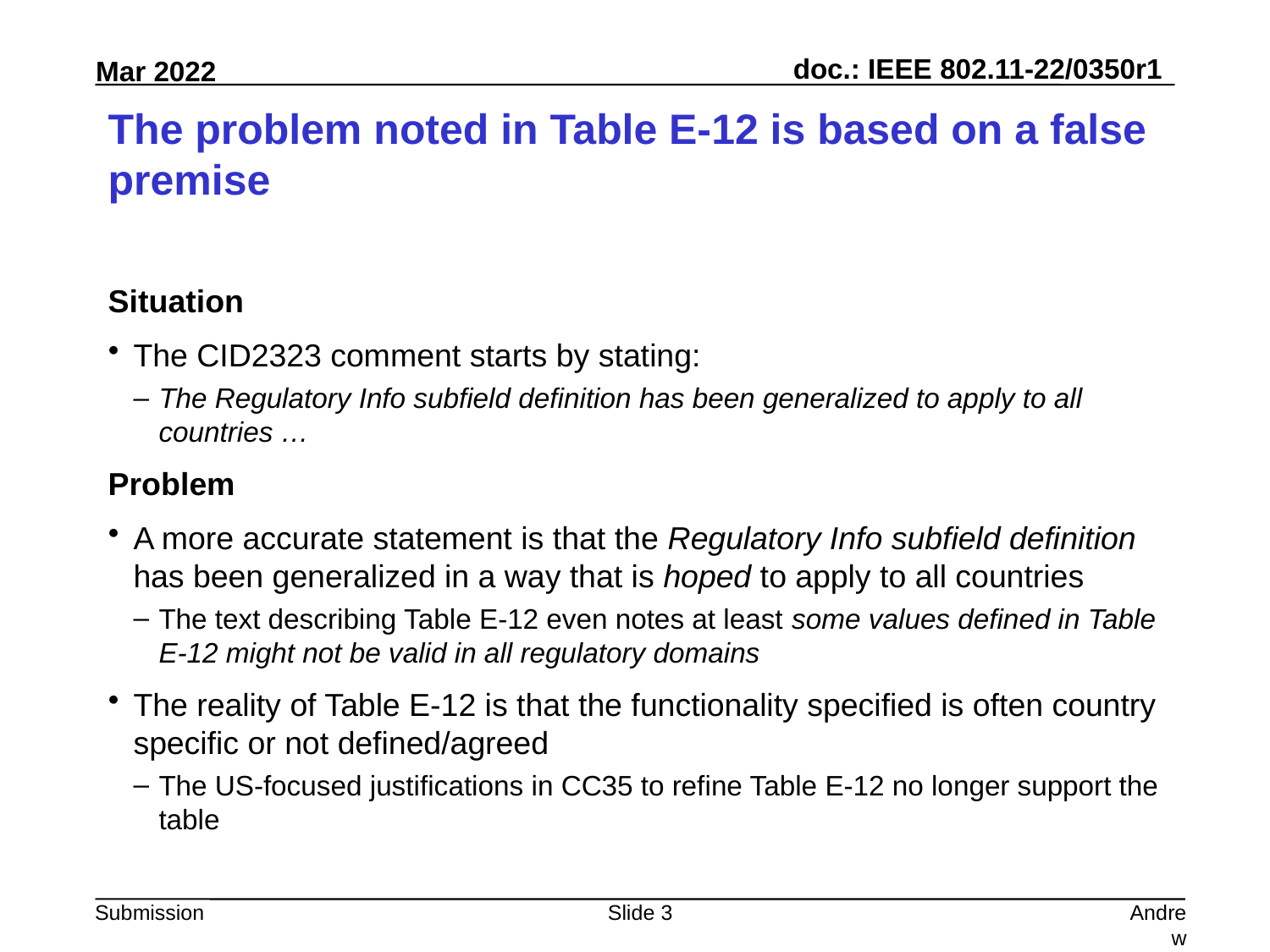

# The problem noted in Table E-12 is based on a false premise
Situation
The CID2323 comment starts by stating:
The Regulatory Info subfield definition has been generalized to apply to all countries …
Problem
A more accurate statement is that the Regulatory Info subfield definition has been generalized in a way that is hoped to apply to all countries
The text describing Table E-12 even notes at least some values defined in Table E-12 might not be valid in all regulatory domains
The reality of Table E-12 is that the functionality specified is often country specific or not defined/agreed
The US-focused justifications in CC35 to refine Table E-12 no longer support the table
Slide 3
Andrew Myles, Cisco